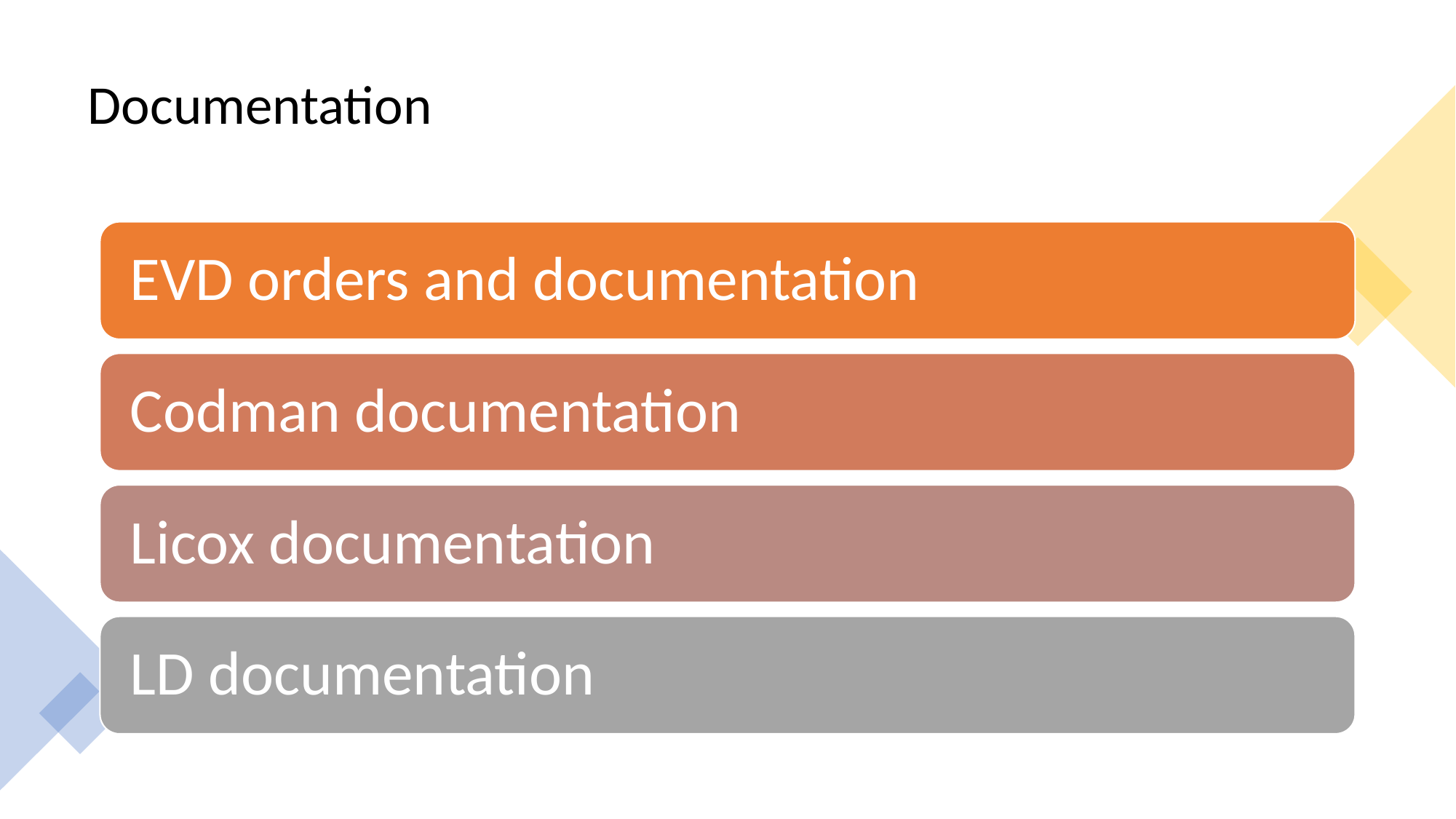

# Documentation

EVD orders and documentation
Codman documentation
Licox documentation
LD documentation